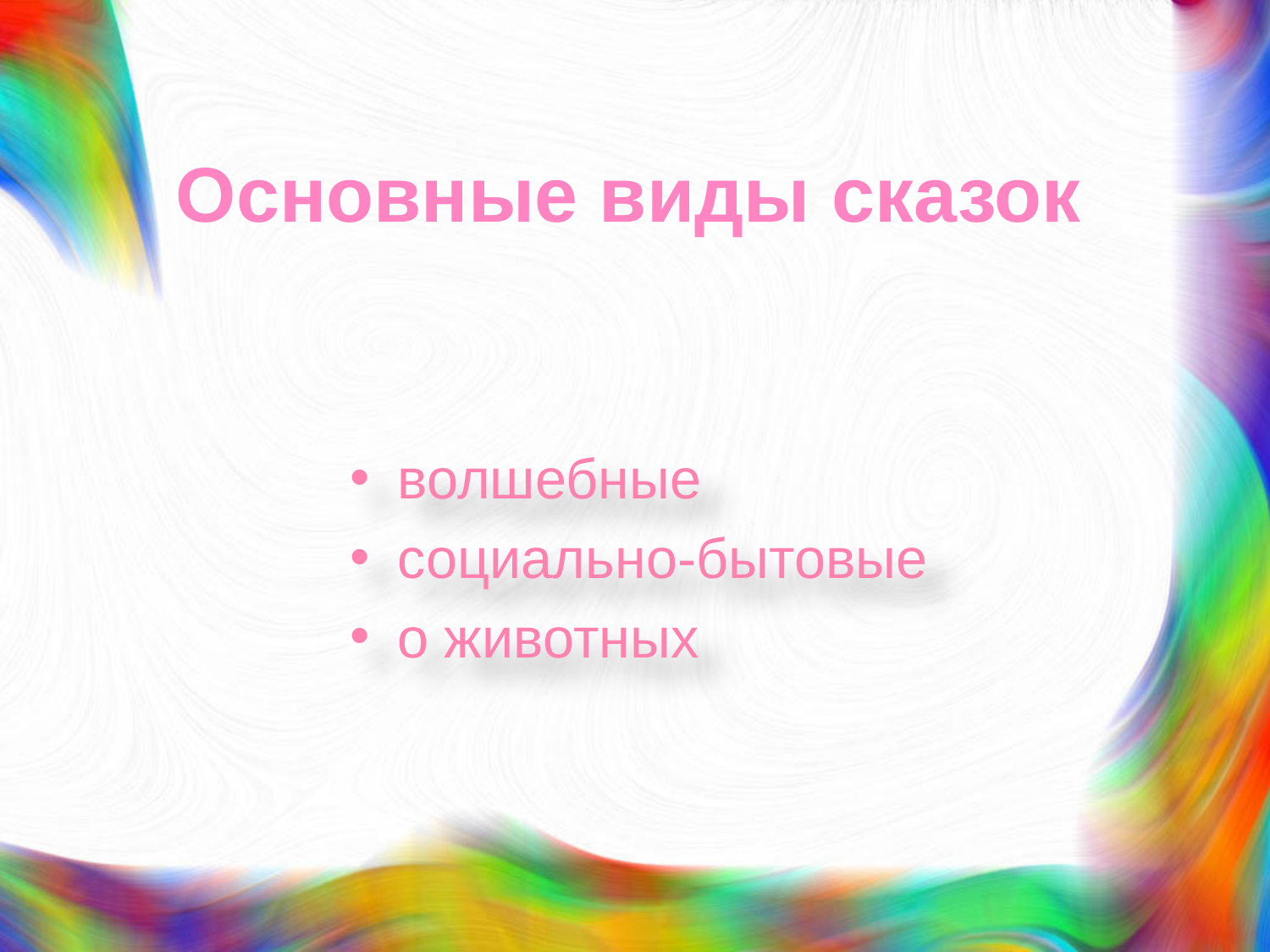

Основные виды сказок
волшебные
социально-бытовые
о животных